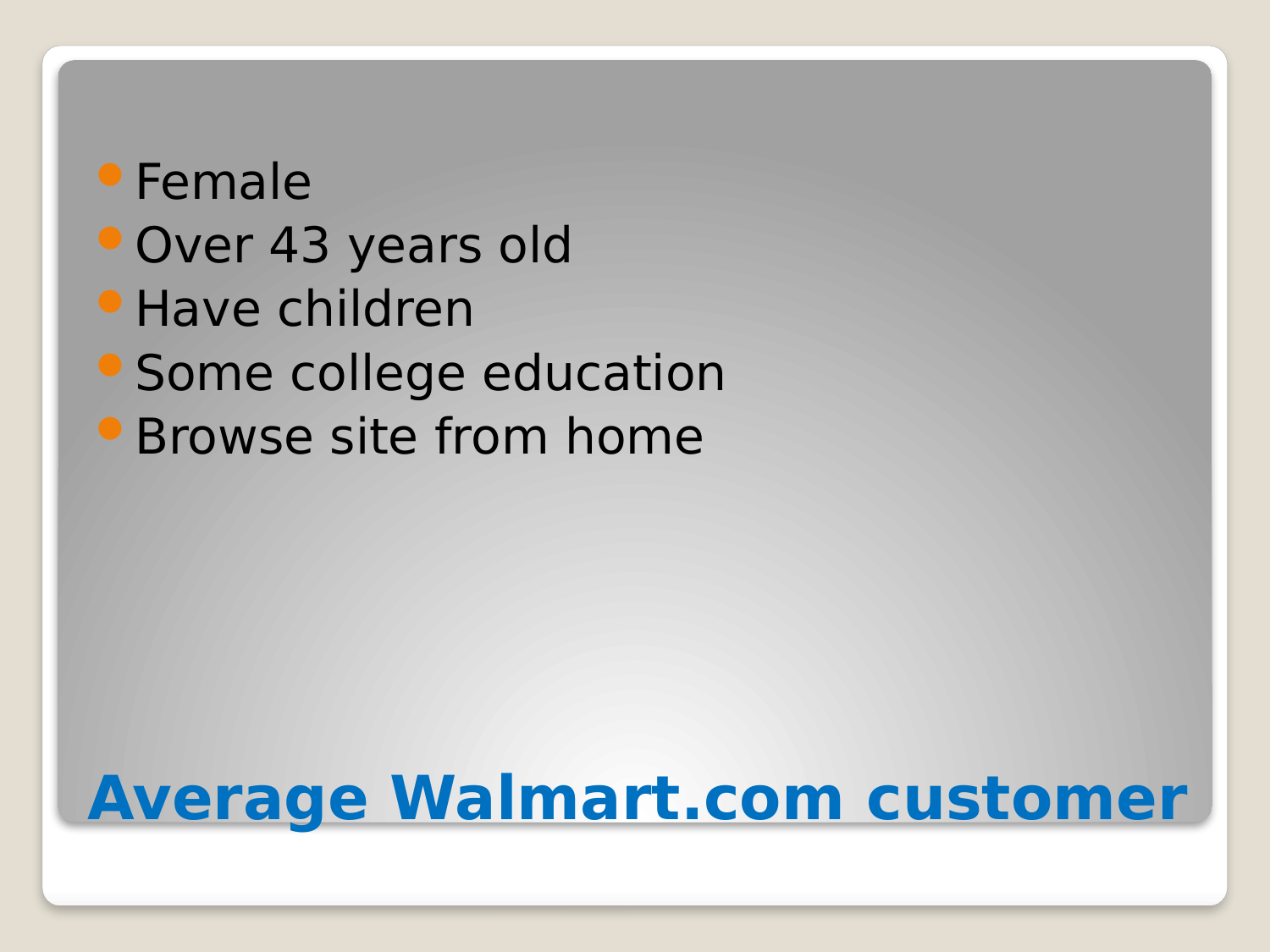

Female
Over 43 years old
Have children
Some college education
Browse site from home
# Average Walmart.com customer